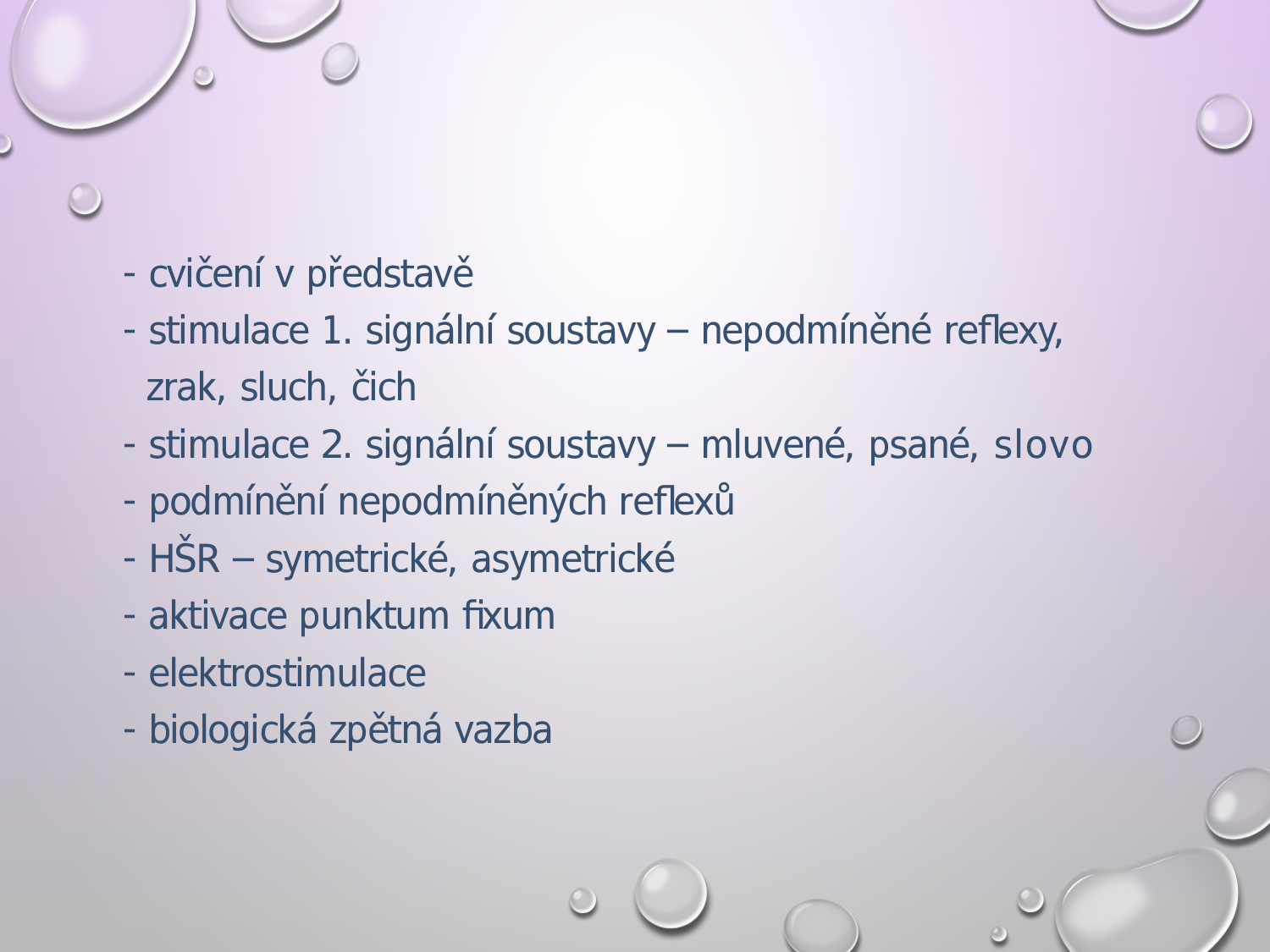

- cvičení v představě
  - stimulace 1. signální soustavy – nepodmíněné reflexy,
    zrak, sluch, čich
  - stimulace 2. signální soustavy – mluvené, psané, slovo
  - podmínění nepodmíněných reflexů
  - HŠR – symetrické, asymetrické
  - aktivace punktum fixum
  - elektrostimulace
  - biologická zpětná vazba